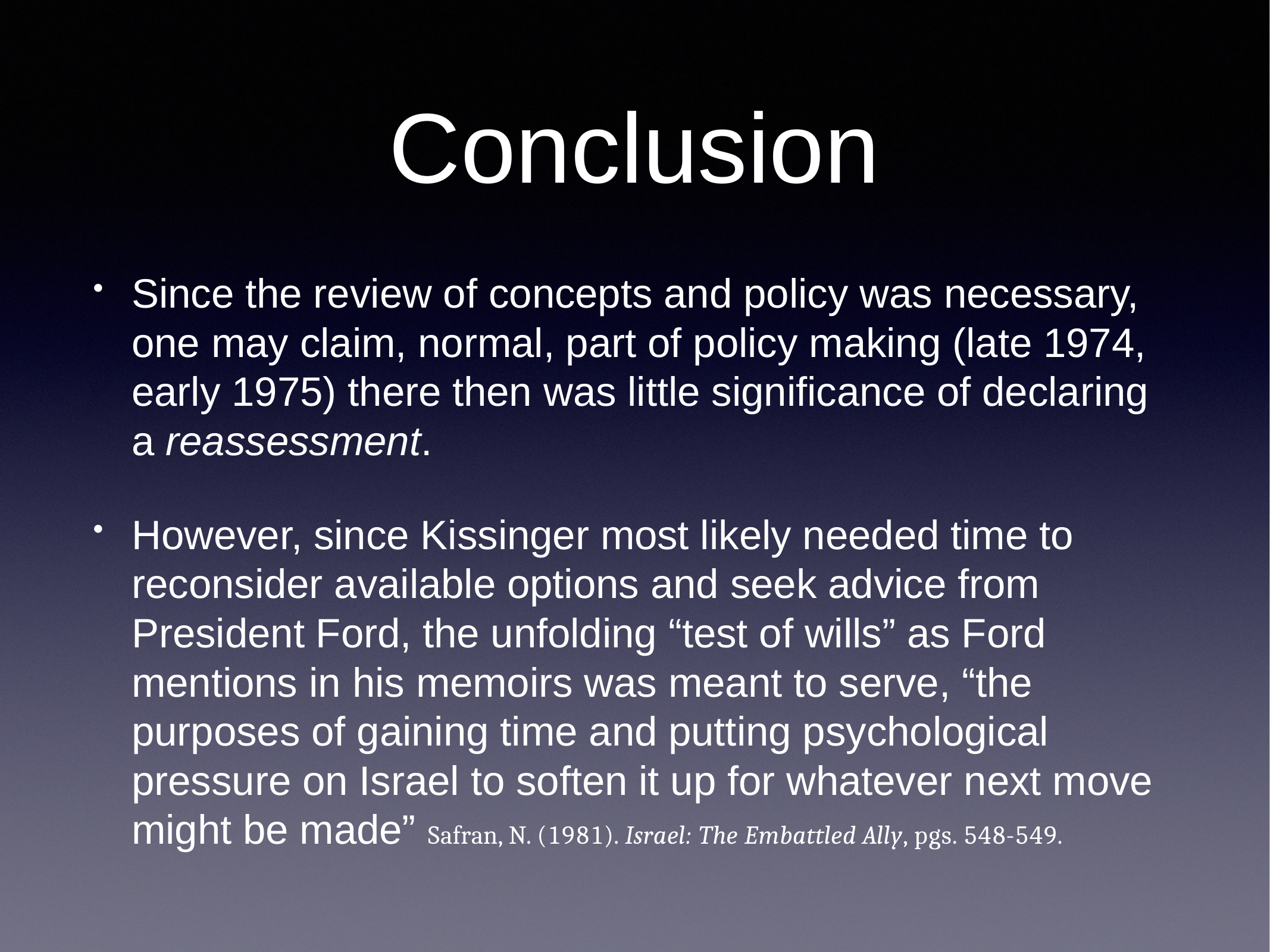

# Conclusion
Since the review of concepts and policy was necessary, one may claim, normal, part of policy making (late 1974, early 1975) there then was little significance of declaring a reassessment.
However, since Kissinger most likely needed time to reconsider available options and seek advice from President Ford, the unfolding “test of wills” as Ford mentions in his memoirs was meant to serve, “the purposes of gaining time and putting psychological pressure on Israel to soften it up for whatever next move might be made” Safran, N. (1981). Israel: The Embattled Ally, pgs. 548-549.